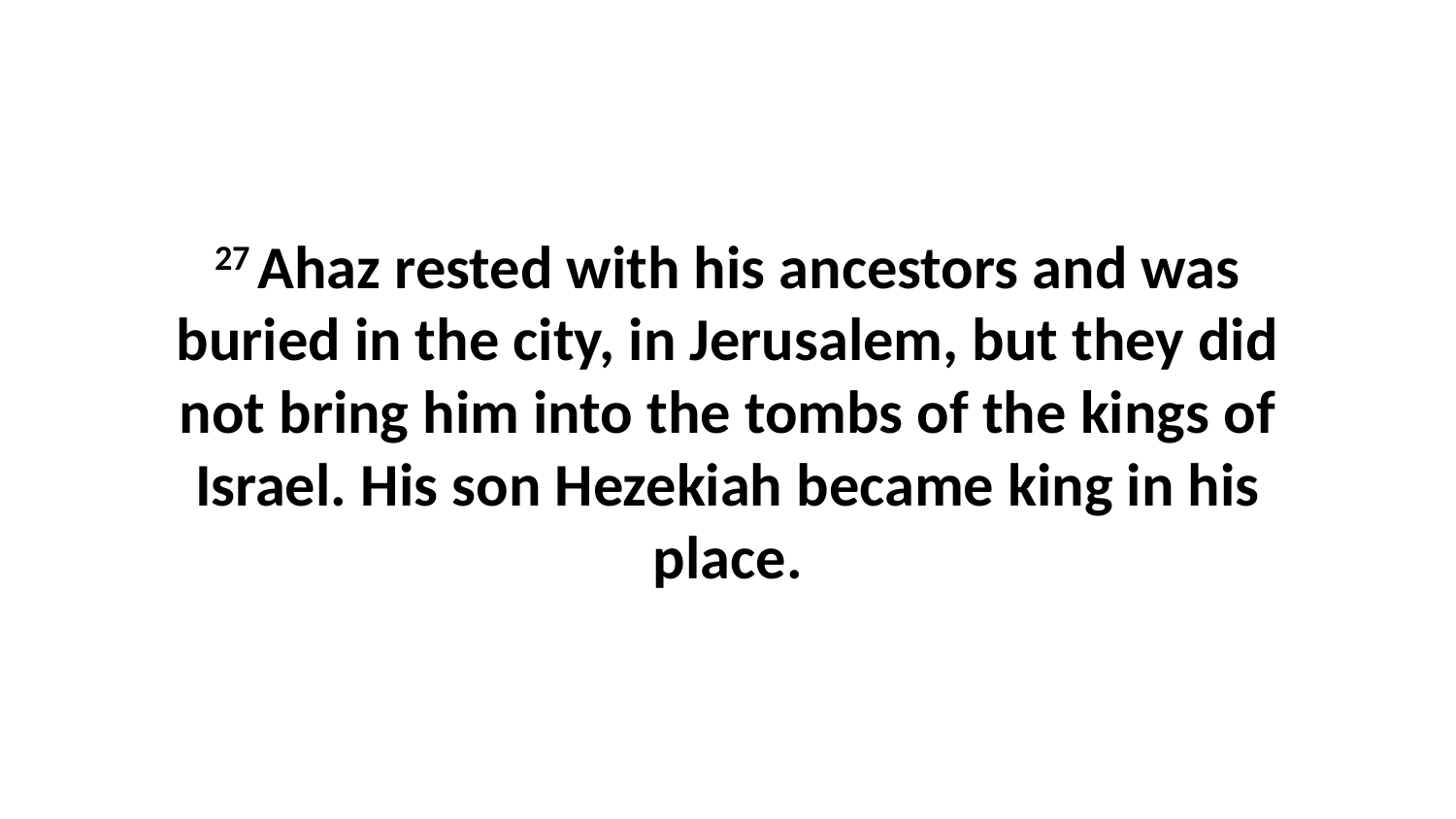

27 Ahaz rested with his ancestors and was buried in the city, in Jerusalem, but they did not bring him into the tombs of the kings of Israel. His son Hezekiah became king in his place.